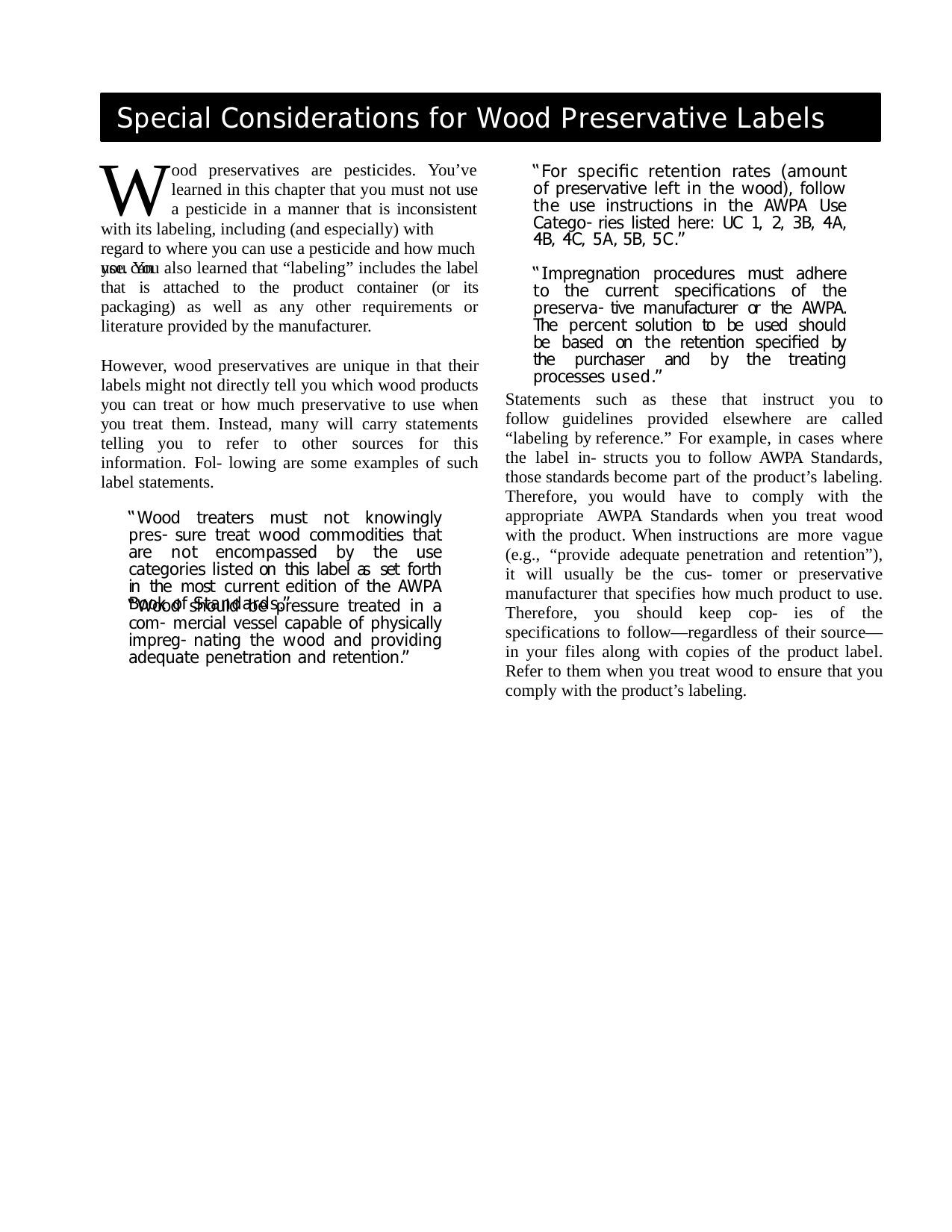

Special Considerations for Wood Preservative Labels
W
ood preservatives are pesticides. You’ve
“For specific retention rates (amount of preservative left in the wood), follow the use instructions in the AWPA Use Catego- ries listed here: UC 1, 2, 3B, 4A, 4B, 4C, 5A, 5B, 5C.”
“Impregnation procedures must adhere to the current specifications of the preserva- tive manufacturer or the AWPA. The percent solution to be used should be based on the retention specified by the purchaser and by the treating processes used.”
learned in this chapter that you must not use
a pesticide in a manner that is inconsistent
with its labeling, including (and especially) with regard to where you can use a pesticide and how much you can
use. You also learned that “labeling” includes the label that is attached to the product container (or its packaging) as well as any other requirements or literature provided by the manufacturer.
However, wood preservatives are unique in that their labels might not directly tell you which wood products you can treat or how much preservative to use when you treat them. Instead, many will carry statements telling you to refer to other sources for this information. Fol- lowing are some examples of such label statements.
“Wood treaters must not knowingly pres- sure treat wood commodities that are not encompassed by the use categories listed on this label as set forth in the most current edition of the AWPA Book of Standards.”
Statements such as these that instruct you to follow guidelines provided elsewhere are called “labeling by reference.” For example, in cases where the label in- structs you to follow AWPA Standards, those standards become part of the product’s labeling. Therefore, you would have to comply with the appropriate AWPA Standards when you treat wood with the product. When instructions are more vague (e.g., “provide adequate penetration and retention”), it will usually be the cus- tomer or preservative manufacturer that specifies how much product to use. Therefore, you should keep cop- ies of the specifications to follow—regardless of their source—in your files along with copies of the product label. Refer to them when you treat wood to ensure that you comply with the product’s labeling.
“Wood should be pressure treated in a com- mercial vessel capable of physically impreg- nating the wood and providing adequate penetration and retention.”